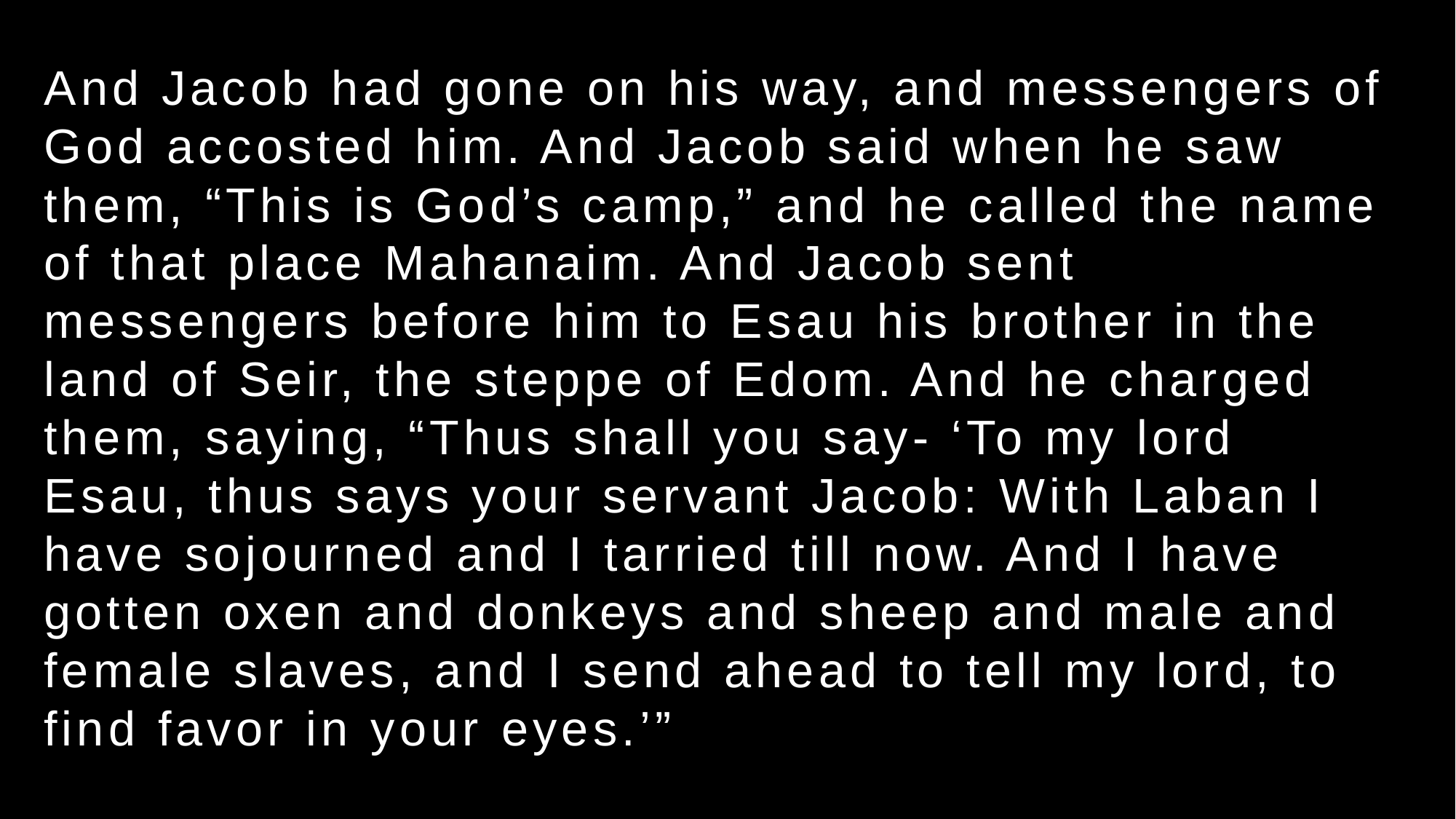

And Jacob had gone on his way, and messengers of God accosted him. And Jacob said when he saw them, “This is God’s camp,” and he called the name of that place Mahanaim. And Jacob sent messengers before him to Esau his brother in the land of Seir, the steppe of Edom. And he charged them, saying, “Thus shall you say- ‘To my lord Esau, thus says your servant Jacob: With Laban I have sojourned and I tarried till now. And I have gotten oxen and donkeys and sheep and male and female slaves, and I send ahead to tell my lord, to find favor in your eyes.’”